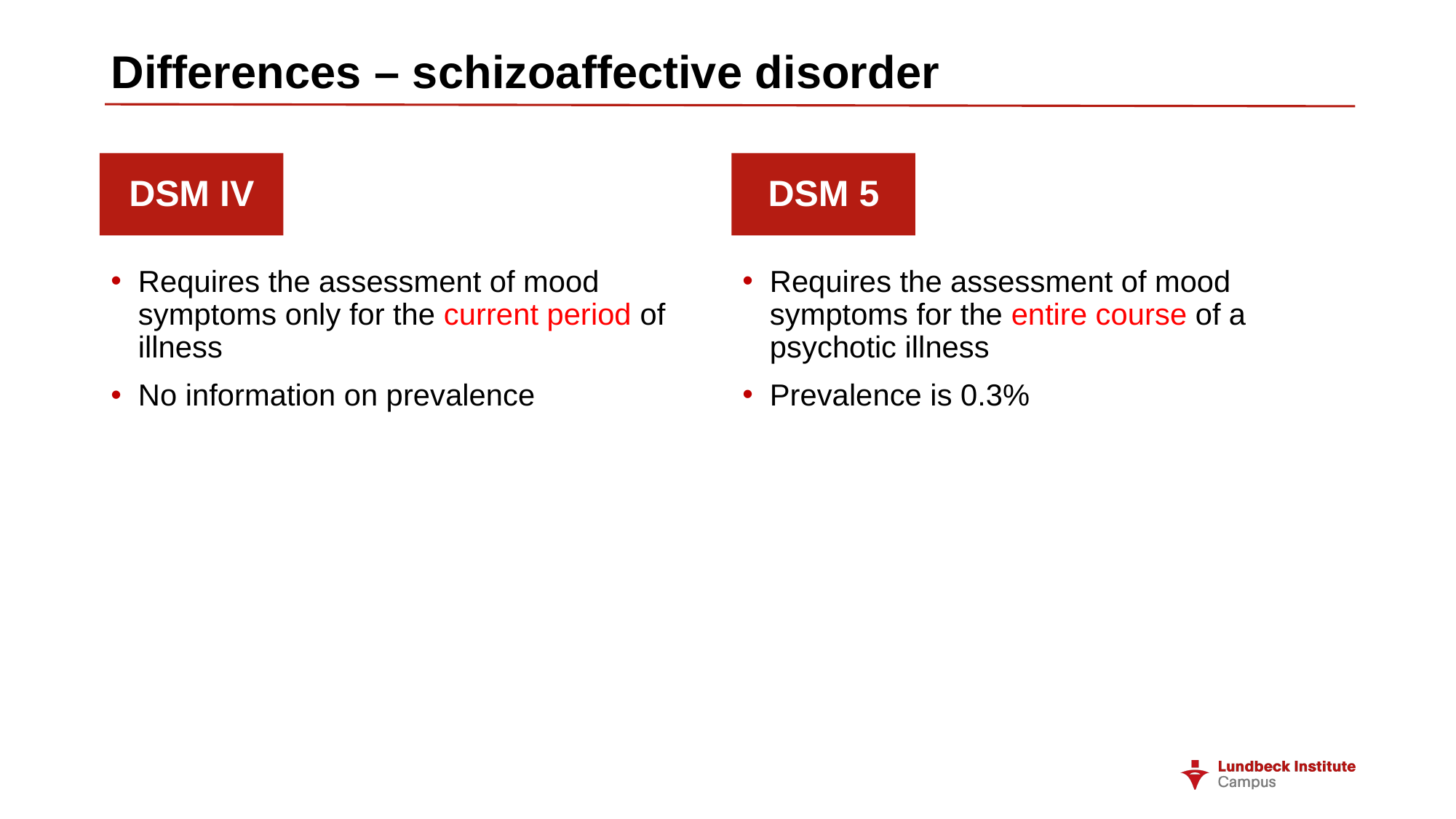

# Differences – schizoaffective disorder

DSM IV

DSM 5
Requires the assessment of mood symptoms only for the current period of illness
No information on prevalence
Requires the assessment of mood symptoms for the entire course of a psychotic illness
Prevalence is 0.3%